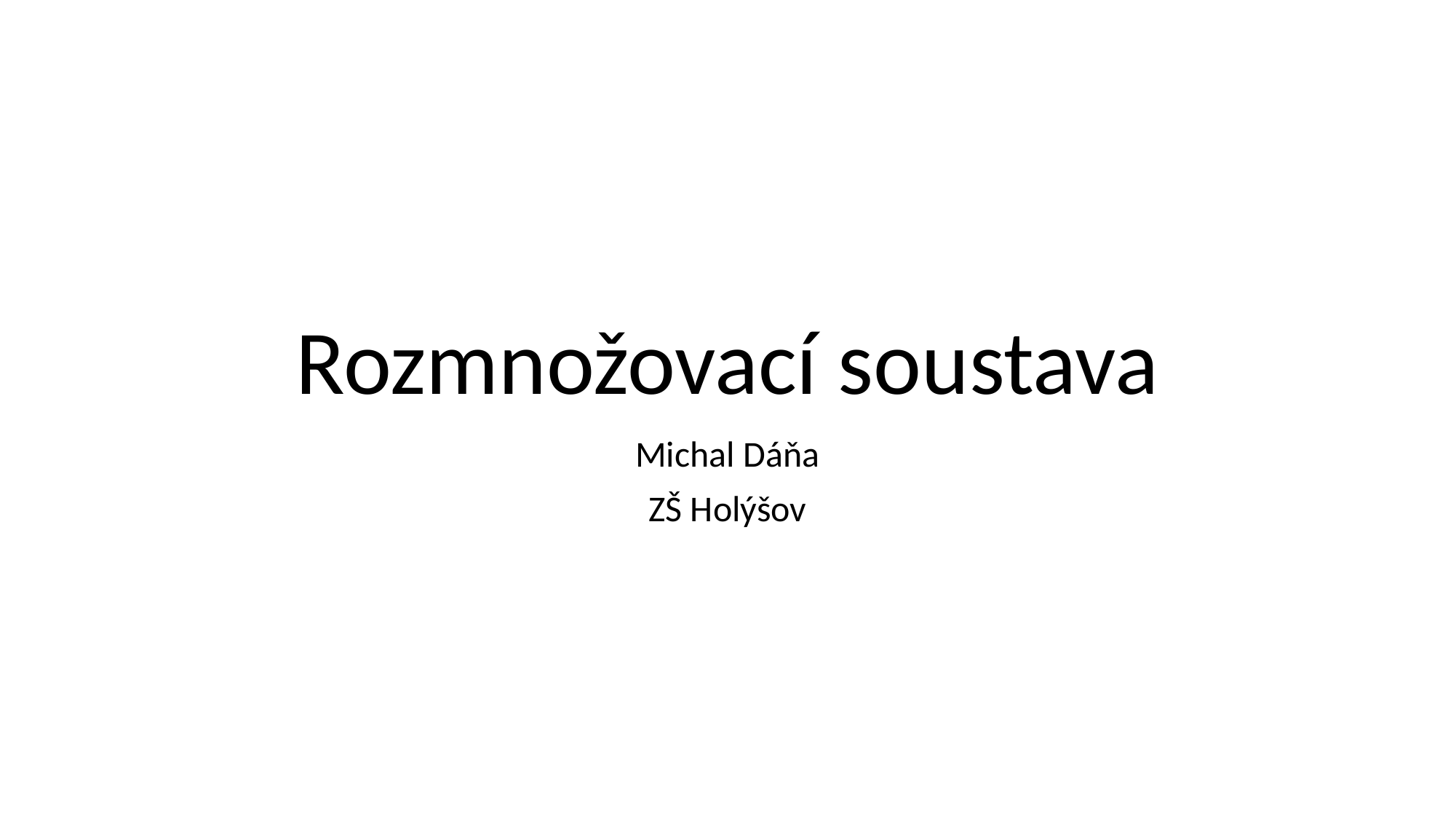

# Rozmnožovací soustava
Michal Dáňa
ZŠ Holýšov